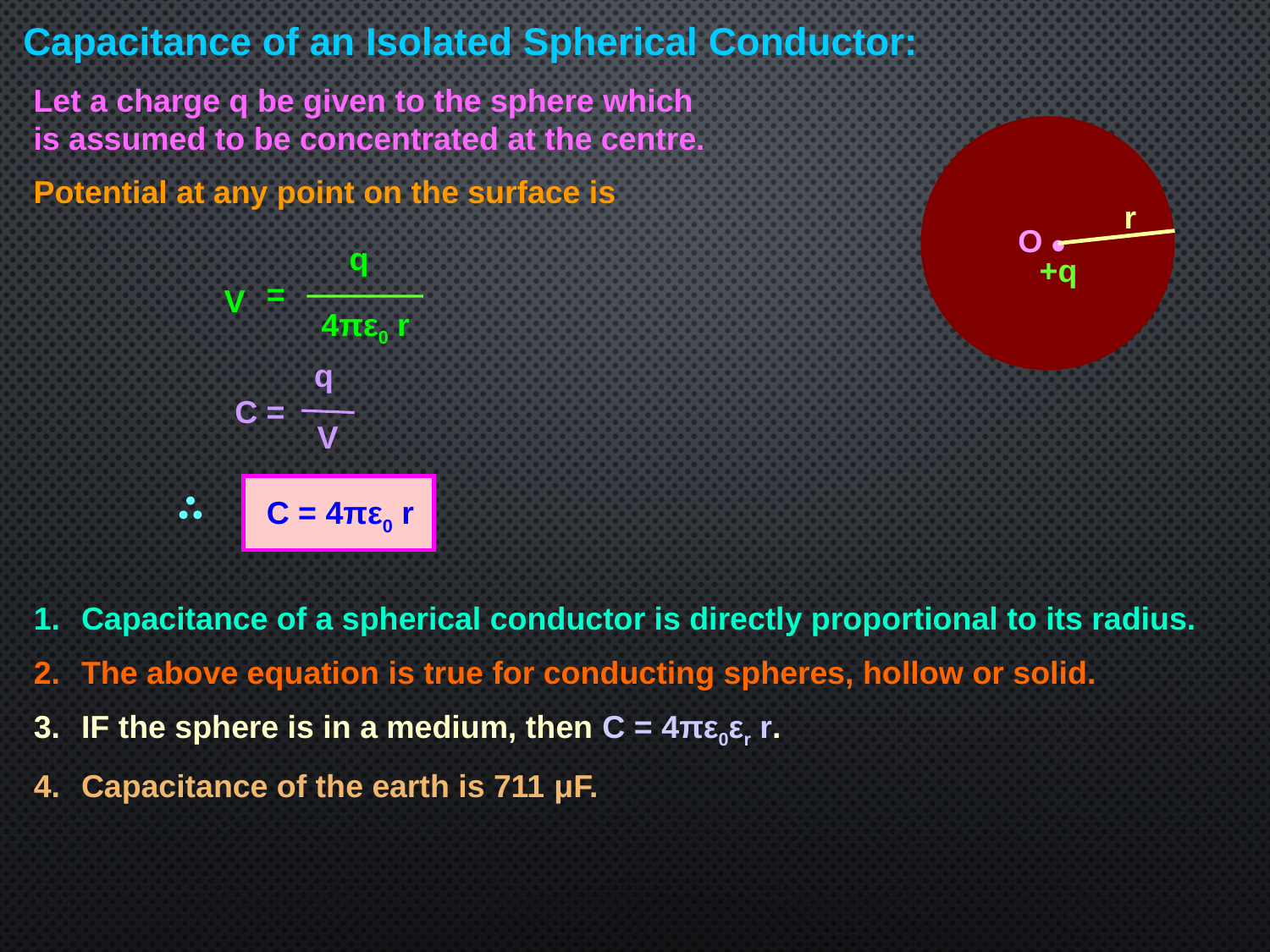

Capacitance of an Isolated Spherical Conductor:
Let a charge q be given to the sphere which is assumed to be concentrated at the centre.
Potential at any point on the surface is

r

•
O
 q
=
V

4πε0 r
+q
q
C =

V

C = 4πε0 r

Capacitance of a spherical conductor is directly proportional to its radius.
The above equation is true for conducting spheres, hollow or solid.
IF the sphere is in a medium, then C = 4πε0εr r.
Capacitance of the earth is 711 μF.